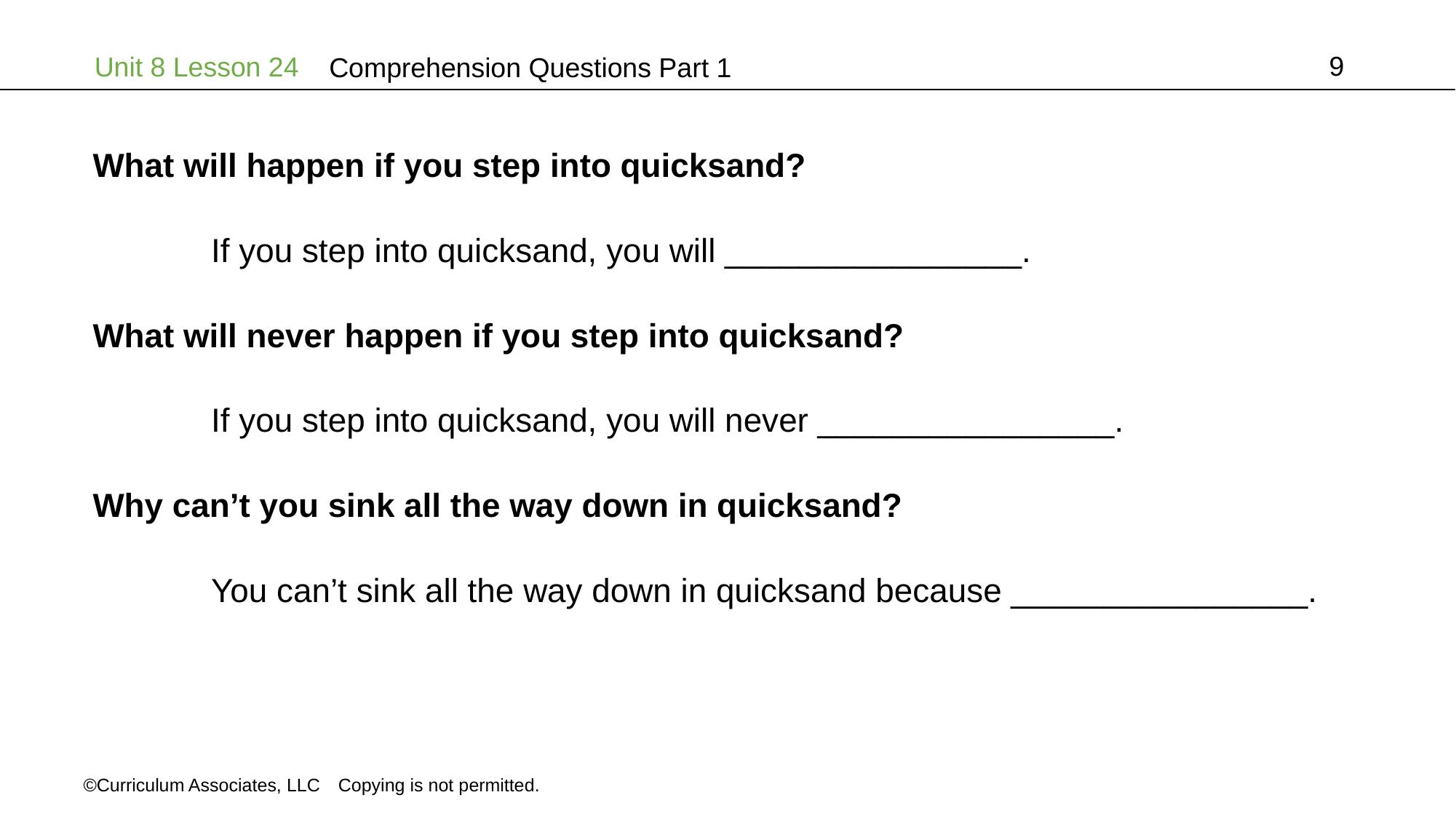

9
# Comprehension Questions Part 1

What will happen if you step into quicksand?
	 If you step into quicksand, you will ________________.
What will never happen if you step into quicksand?
	 If you step into quicksand, you will never ________________.
Why can’t you sink all the way down in quicksand?
	 You can’t sink all the way down in quicksand because ________________.